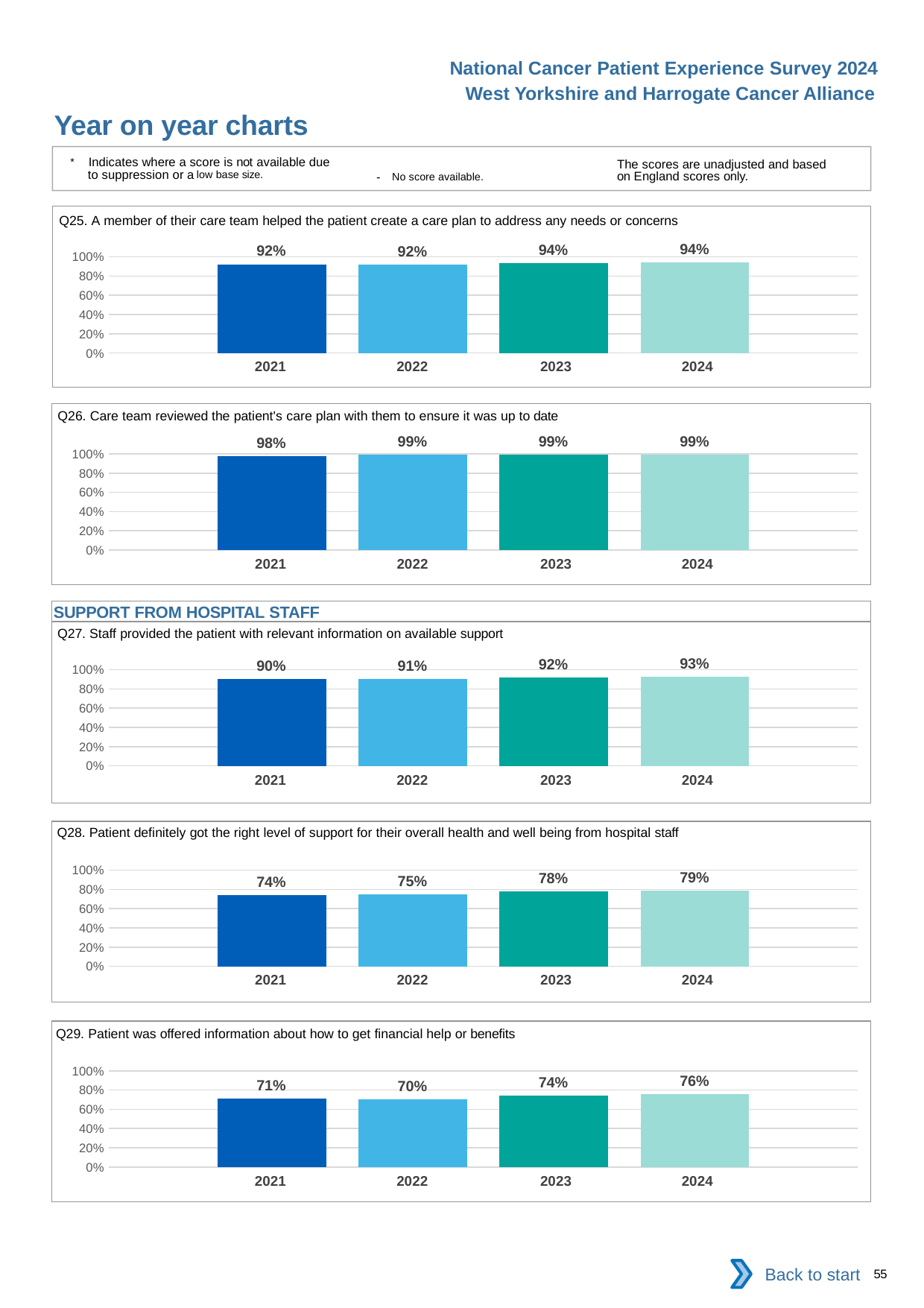

National Cancer Patient Experience Survey 2024
West Yorkshire and Harrogate Cancer Alliance
Year on year charts

*  Indicates where a score is not available due to suppression or a low base size.
The scores are unadjusted and based on England scores only.
- No score available.
Q25. A member of their care team helped the patient create a care plan to address any needs or concerns

### Chart

| Category | 2021 | 2022 | 2023 | 2024 |
|---|---|---|---|---|
| Category 1 | 0.9235294 | 0.9210111 | 0.9367589 | 0.9410968 |
| 2021 | 2022 | 2023 | 2024 |
| --- | --- | --- | --- |
Q26. Care team reviewed the patient's care plan with them to ensure it was up to date

### Chart

| Category | 2021 | 2022 | 2023 | 2024 |
|---|---|---|---|---|
| Category 1 | 0.9802446 | 0.9898477 | 0.9899582 | 0.9897611 |
| 2021 | 2022 | 2023 | 2024 |
| --- | --- | --- | --- |
SUPPORT FROM HOSPITAL STAFF
Q27. Staff provided the patient with relevant information on available support

### Chart

| Category | 2021 | 2022 | 2023 | 2024 |
|---|---|---|---|---|
| Category 1 | 0.9004188 | 0.9053733 | 0.9204694 | 0.9284193 |
| 2021 | 2022 | 2023 | 2024 |
| --- | --- | --- | --- |
Q28. Patient definitely got the right level of support for their overall health and well being from hospital staff

### Chart

| Category | 2021 | 2022 | 2023 | 2024 |
|---|---|---|---|---|
| Category 1 | 0.7417453 | 0.748266 | 0.7782772 | 0.7866032 |
| 2021 | 2022 | 2023 | 2024 |
| --- | --- | --- | --- |
Q29. Patient was offered information about how to get financial help or benefits

### Chart

| Category | 2021 | 2022 | 2023 | 2024 |
|---|---|---|---|---|
| Category 1 | 0.7143911 | 0.7015782 | 0.744723 | 0.7566343 |
| 2021 | 2022 | 2023 | 2024 |
| --- | --- | --- | --- |
Back to start

55